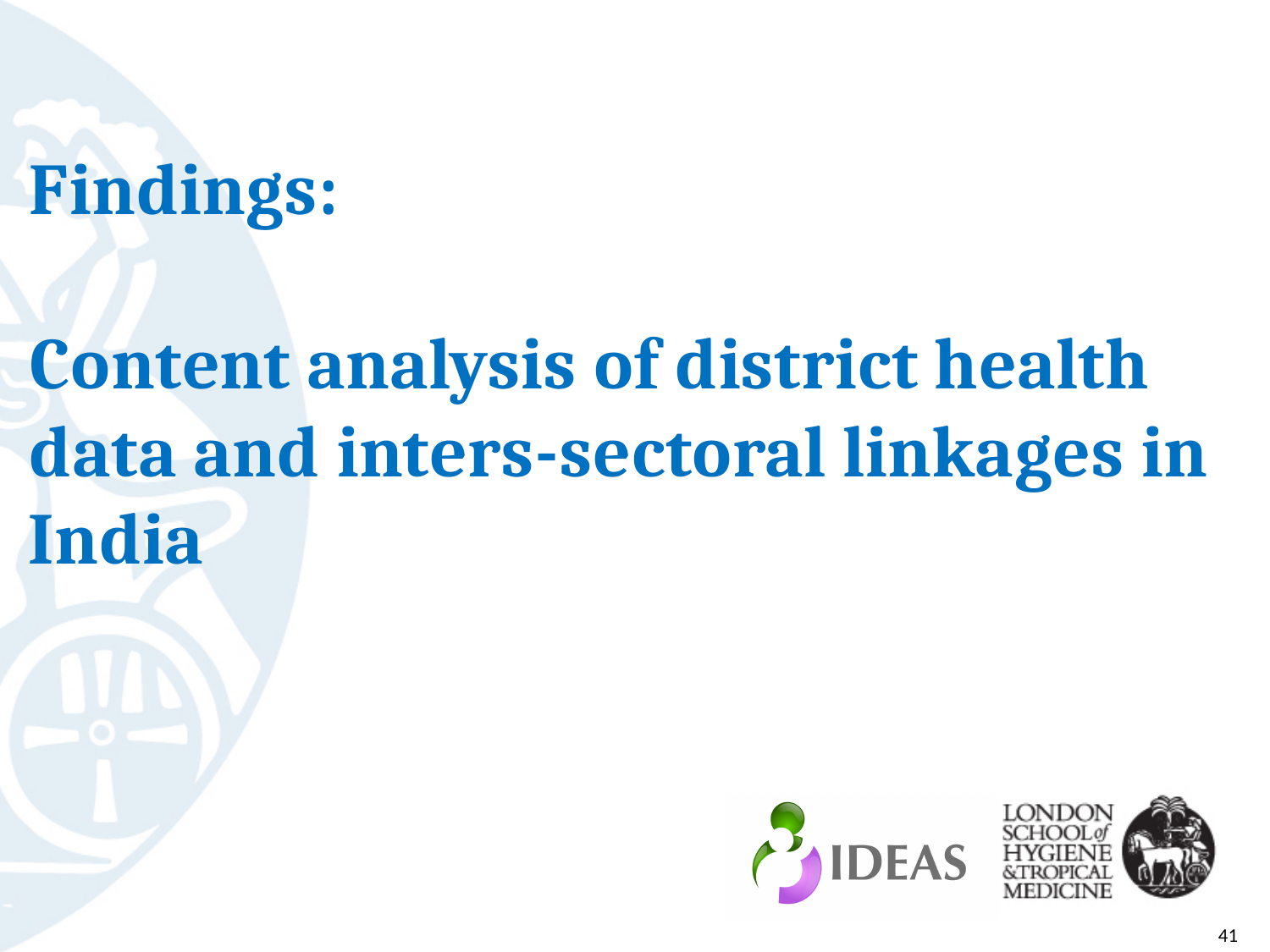

# Findings: Content analysis of district health data and inters-sectoral linkages in India
41